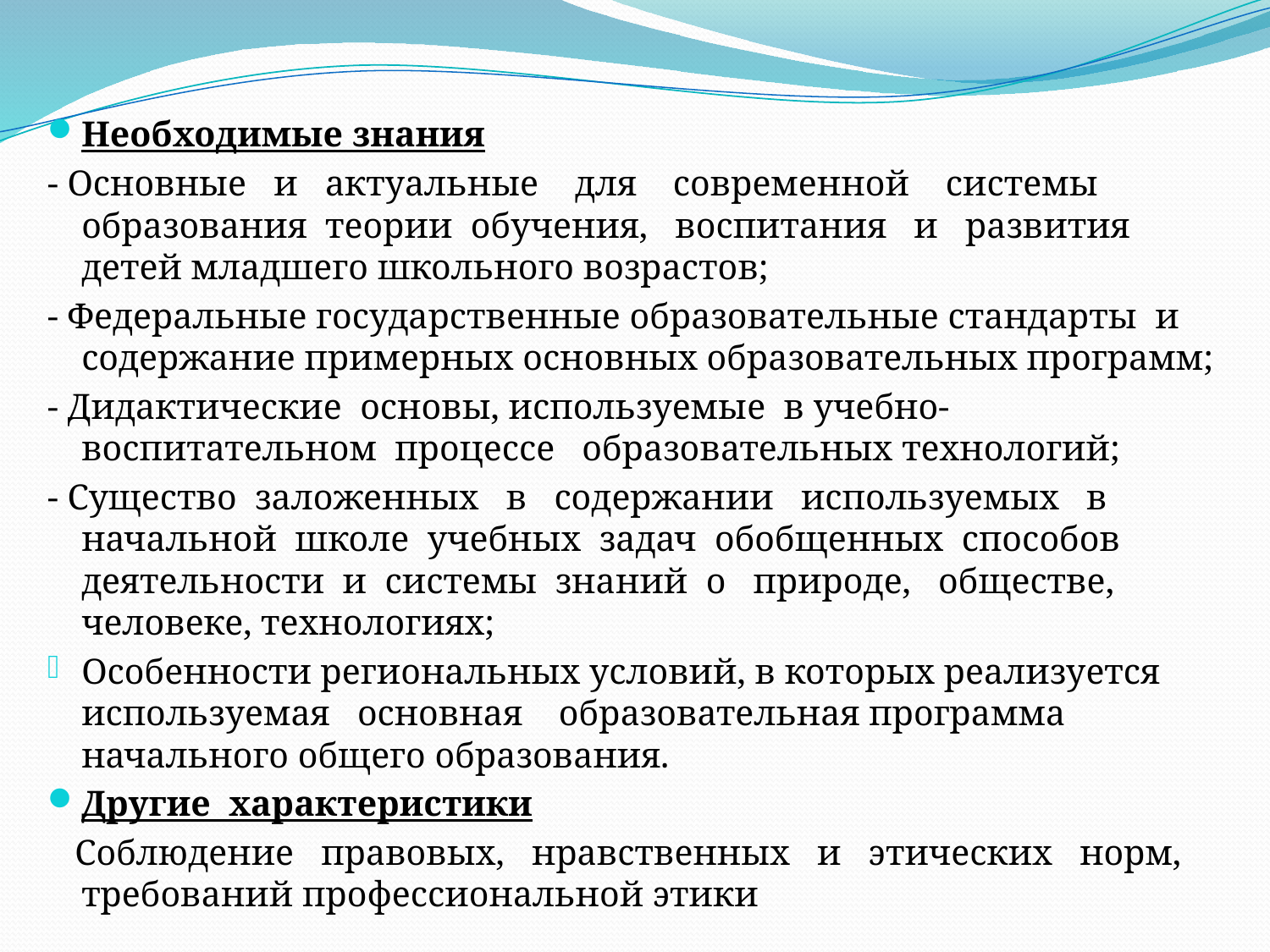

Необходимые знания
- Основные   и   актуальные    для    современной    системы образования  теории  обучения,   воспитания   и   развития детей младшего школьного возрастов;
- Федеральные государственные образовательные стандарты  и  содержание примерных основных образовательных программ;
- Дидактические  основы, используемые  в учебно-воспитательном  процессе   образовательных технологий;
- Существо  заложенных   в   содержании   используемых   в начальной  школе  учебных  задач  обобщенных  способов деятельности  и  системы  знаний  о   природе,   обществе, человеке, технологиях;
Особенности региональных условий, в которых реализуется   используемая   основная    образовательная программа начального общего образования.
Другие  характеристики
   Соблюдение   правовых,   нравственных   и   этических   норм, требований профессиональной этики